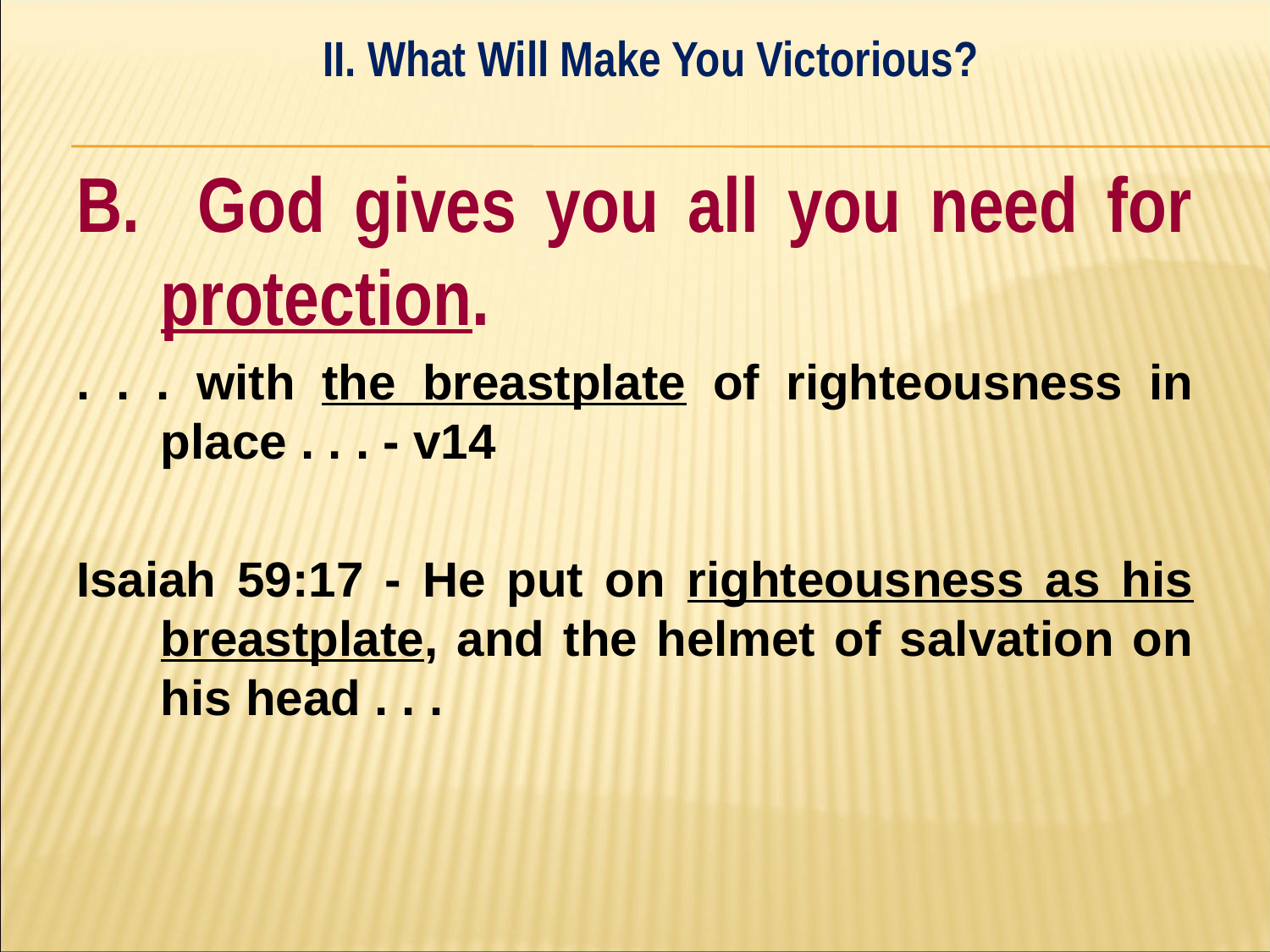

II. What Will Make You Victorious?
#
B.  God gives you all you need for protection.
. . . with the breastplate of righteousness in place . . . - v14

Isaiah 59:17 - He put on righteousness as his breastplate, and the helmet of salvation on his head . . .